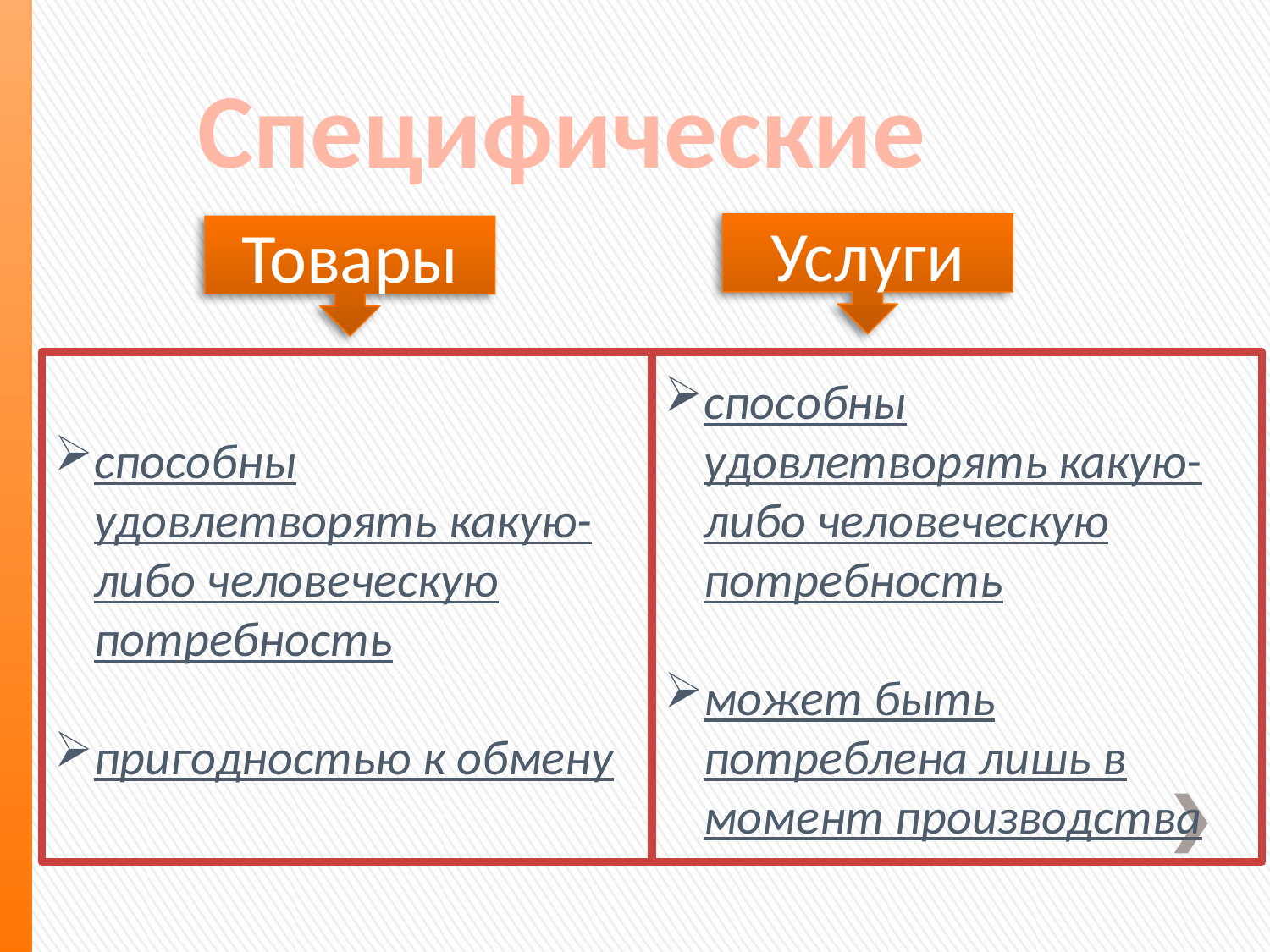

Специфические
Услуги
Товары
способны удовлетворять какую-либо человеческую потребность

пригодностью к обмену
способны удовлетворять какую-либо человеческую потребность

может быть потреблена лишь в момент производства